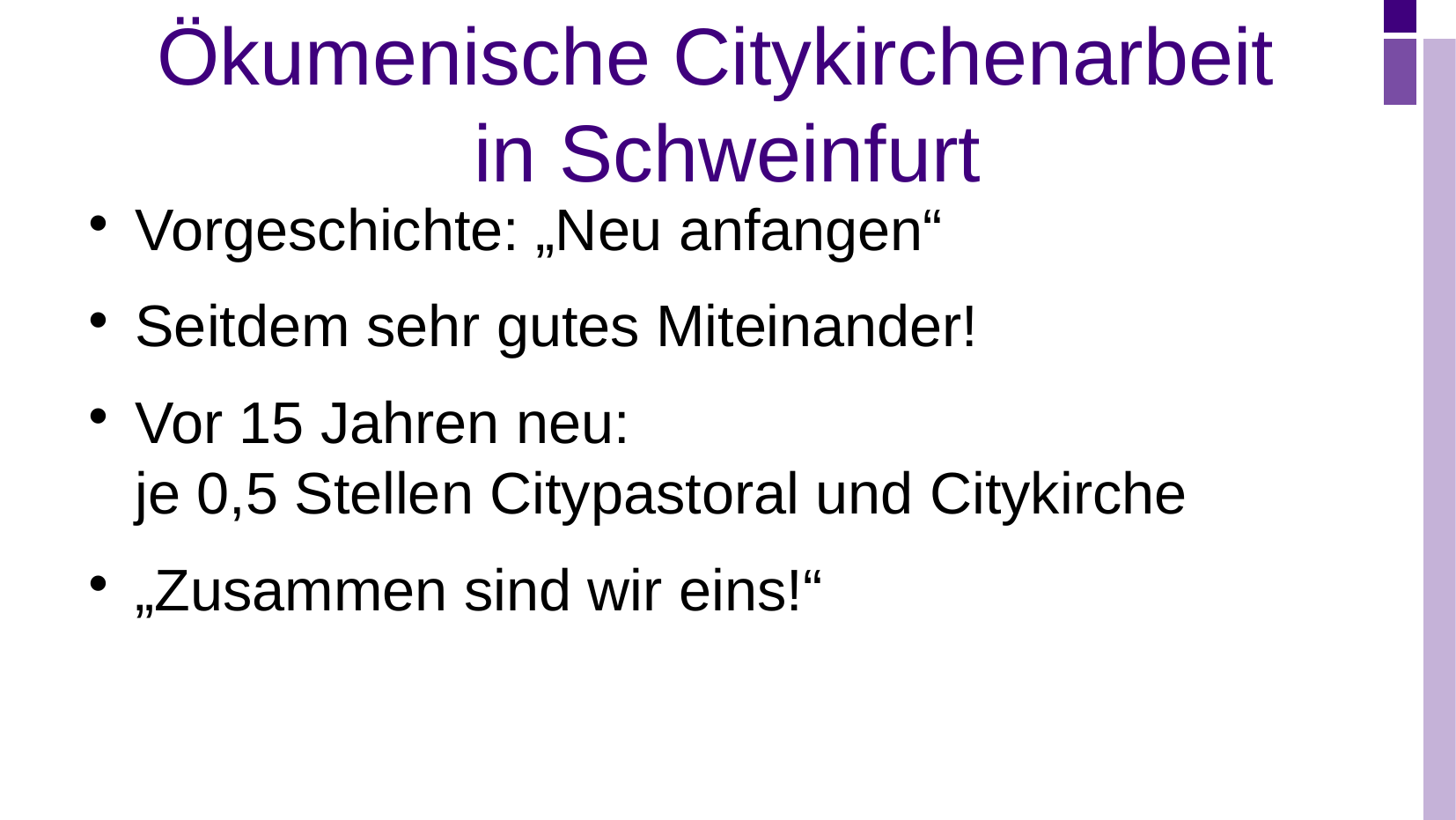

# Ökumenische Citykirchenarbeit in Schweinfurt
Vorgeschichte: „Neu anfangen“
Seitdem sehr gutes Miteinander!
Vor 15 Jahren neu:
je 0,5 Stellen Citypastoral und Citykirche
„Zusammen sind wir eins!“